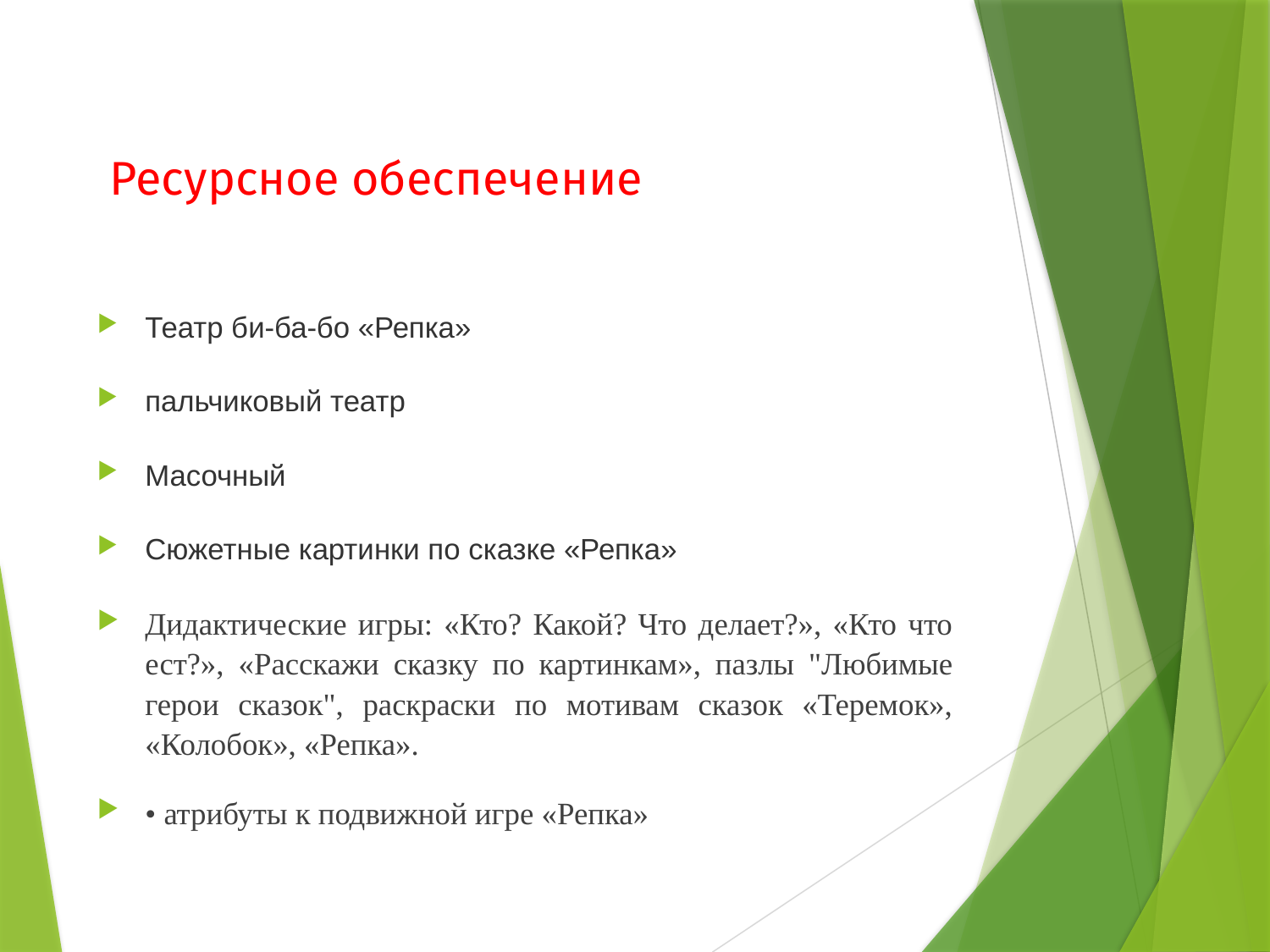

# Ресурсное обеспечение
Театр би-ба-бо «Репка»
пальчиковый театр
Масочный
Сюжетные картинки по сказке «Репка»
Дидактические игры: «Кто? Какой? Что делает?», «Кто что ест?», «Расскажи сказку по картинкам», пазлы "Любимые герои сказок", раскраски по мотивам сказок «Теремок», «Колобок», «Репка».
• атрибуты к подвижной игре «Репка»